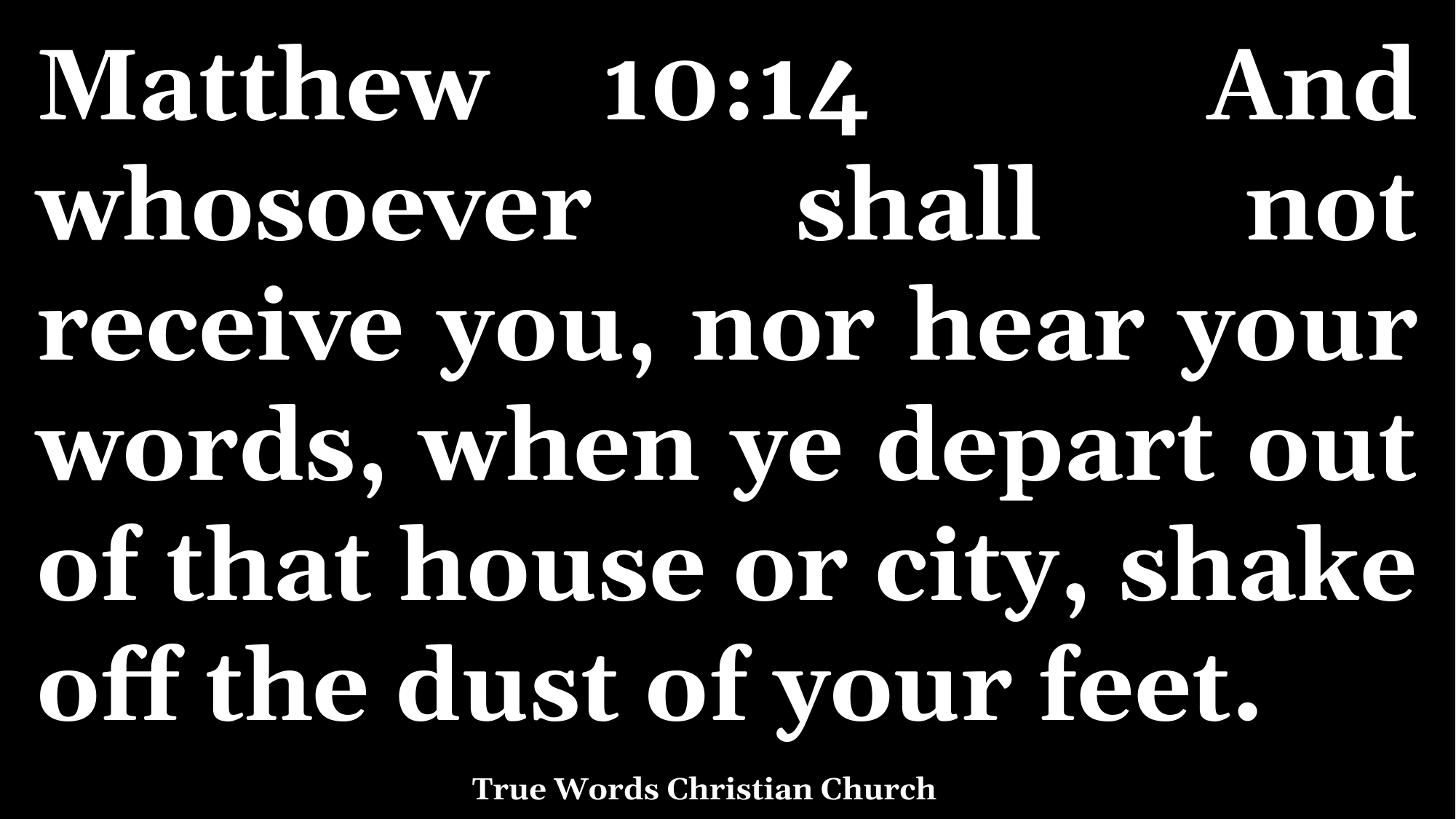

Matthew 10:14   And whosoever shall not receive you, nor hear your words, when ye depart out of that house or city, shake off the dust of your feet.
True Words Christian Church